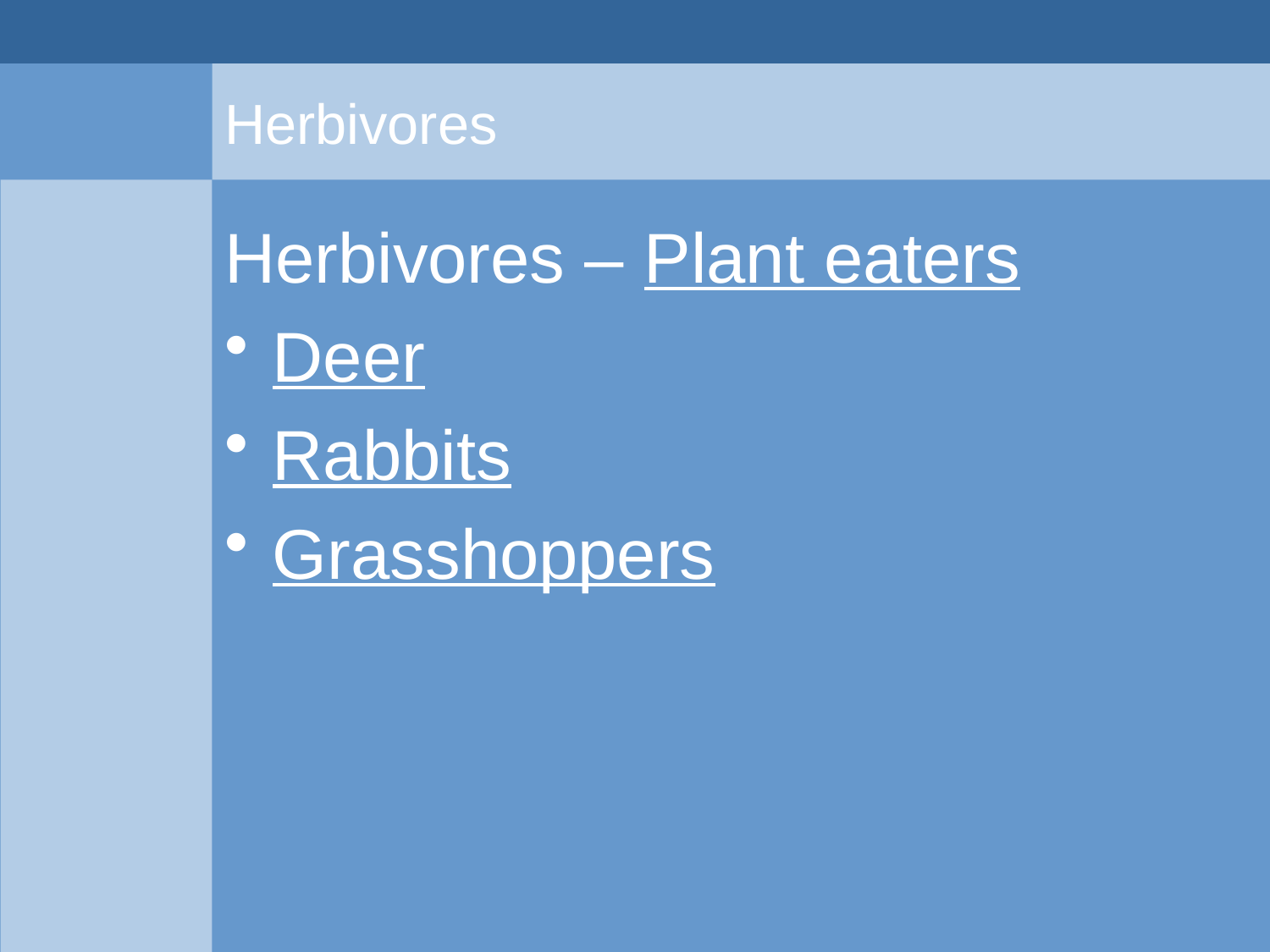

# Herbivores
Herbivores – Plant eaters
Deer
Rabbits
Grasshoppers